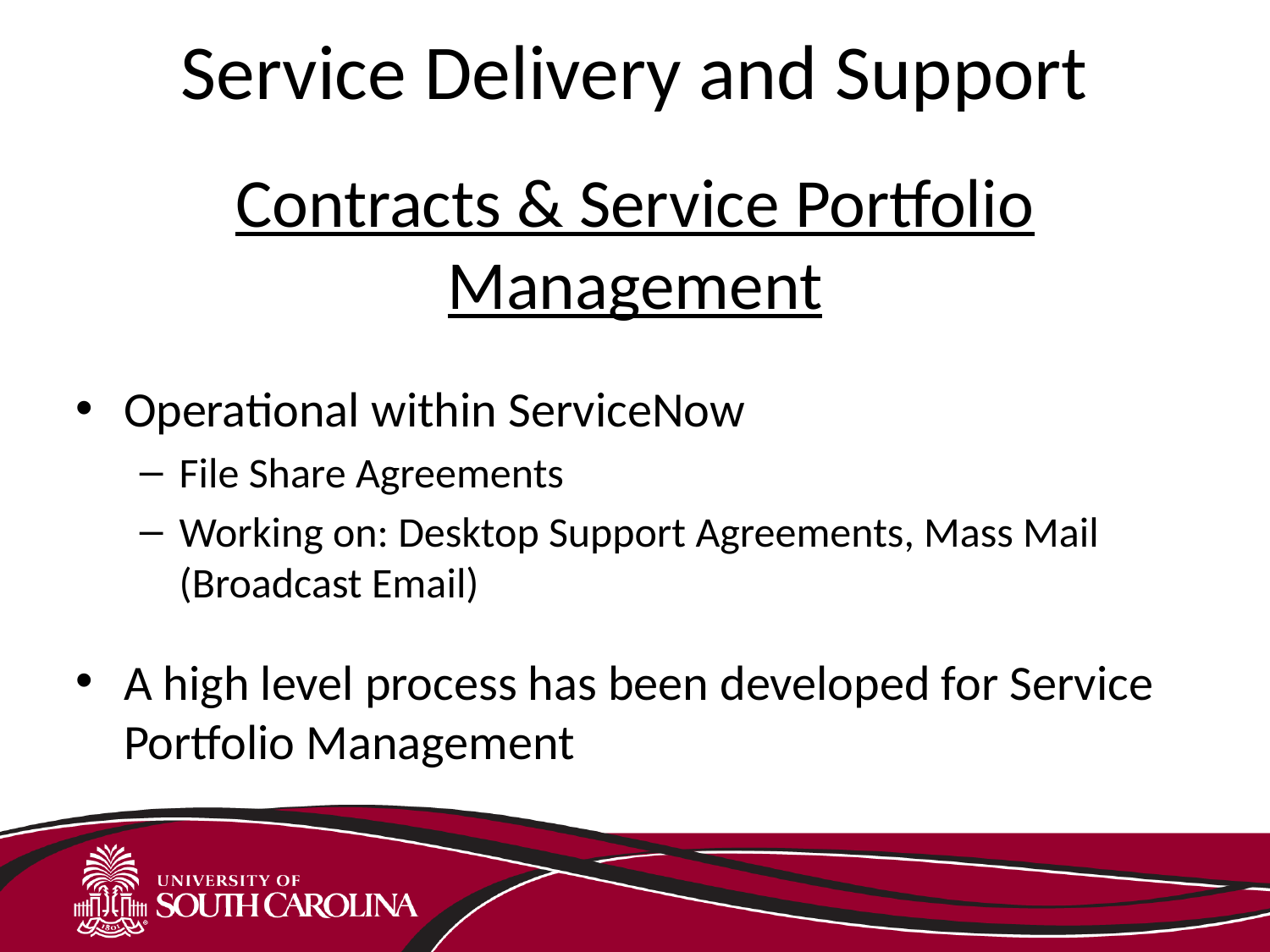

# Service Delivery and Support
Contracts & Service Portfolio Management

Operational within ServiceNow
File Share Agreements
Working on: Desktop Support Agreements, Mass Mail (Broadcast Email)

A high level process has been developed for Service Portfolio Management